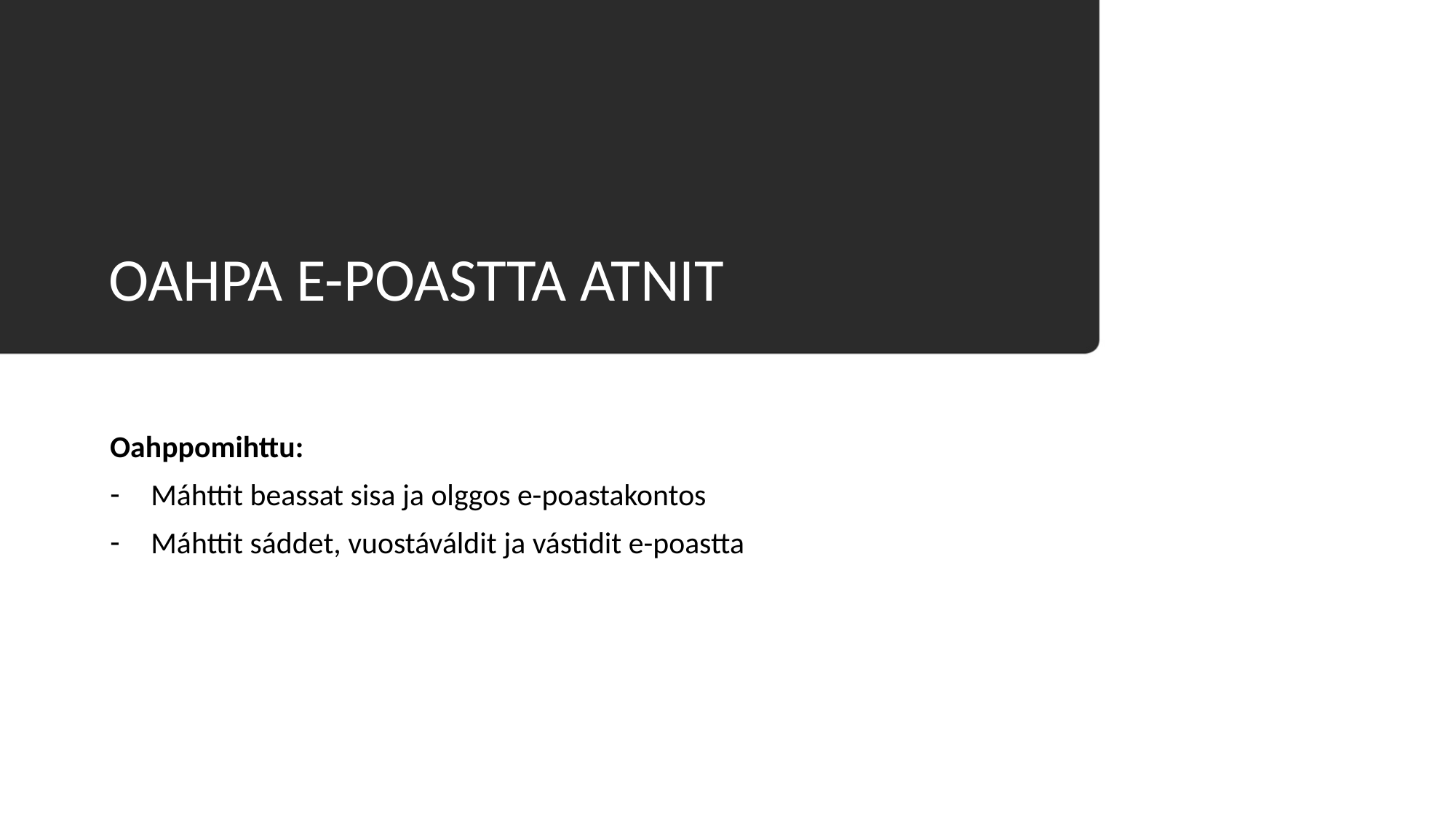

# OAHPA E-POASTTA ATNIT
Oahppomihttu:
Máhttit beassat sisa ja olggos e-poastakontos
Máhttit sáddet, vuostáváldit ja vástidit e-poastta